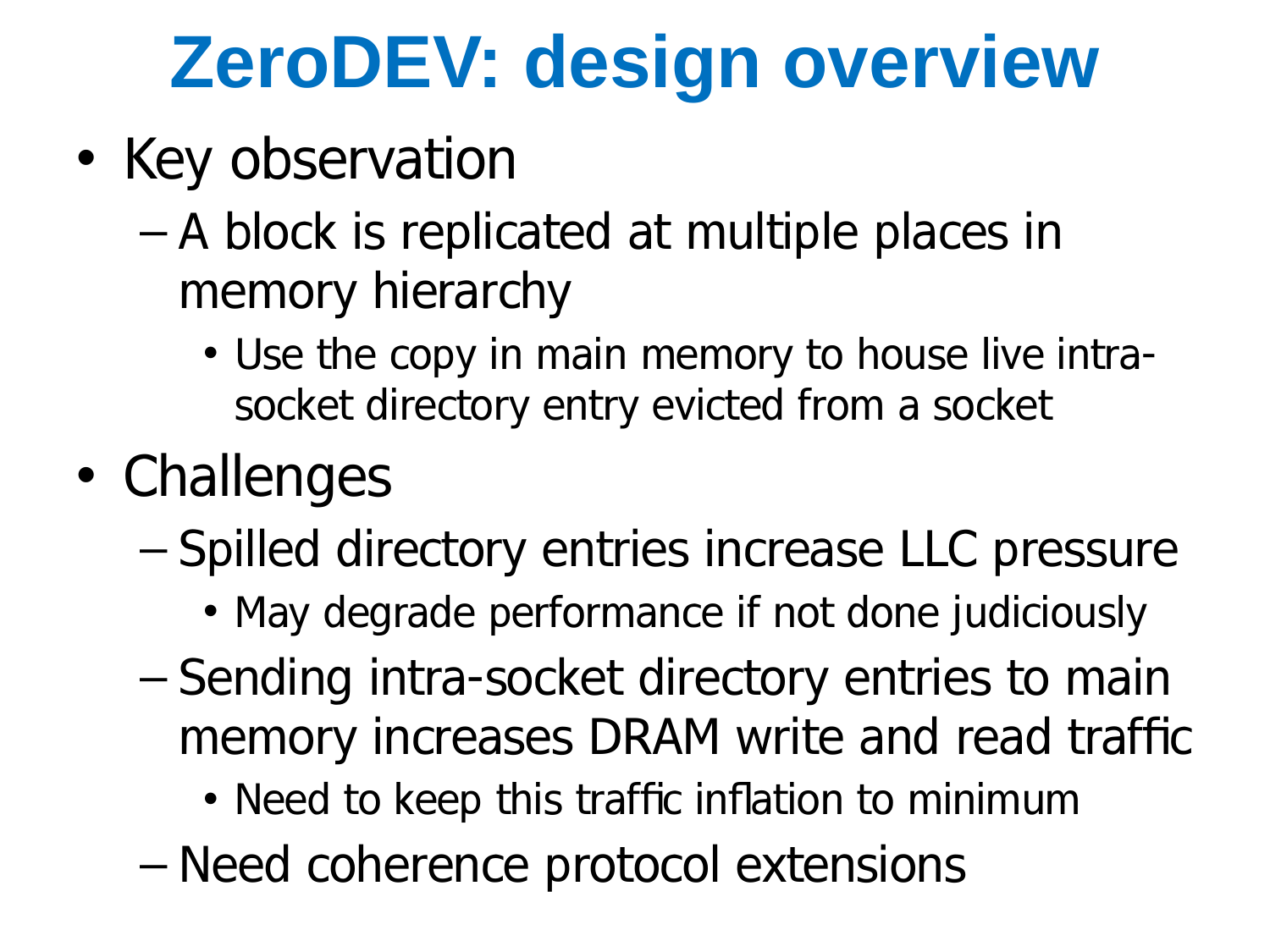

# ZeroDEV: design overview
Key observation
A block is replicated at multiple places in memory hierarchy
Use the copy in main memory to house live intra-socket directory entry evicted from a socket
Challenges
Spilled directory entries increase LLC pressure
May degrade performance if not done judiciously
Sending intra-socket directory entries to main memory increases DRAM write and read traffic
Need to keep this traffic inflation to minimum
Need coherence protocol extensions